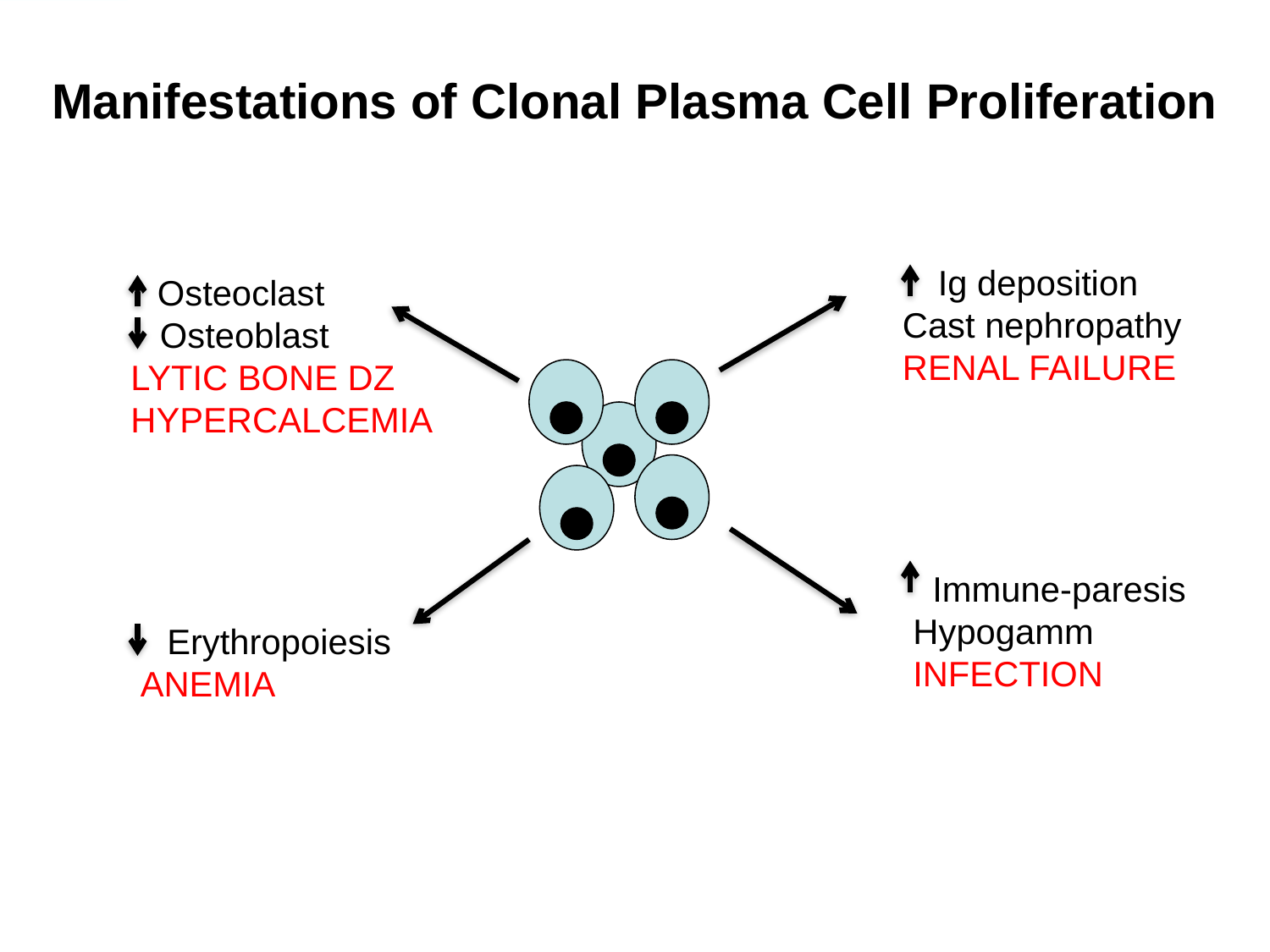

Manifestations of Clonal Plasma Cell Proliferation
    Ig deposition
Cast nephropathy
RENAL FAILURE
   Osteoclast
   Osteoblast
LYTIC BONE DZ
HYPERCALCEMIA

  Immune-paresis
Hypogamm
INFECTION
   Erythropoiesis
ANEMIA